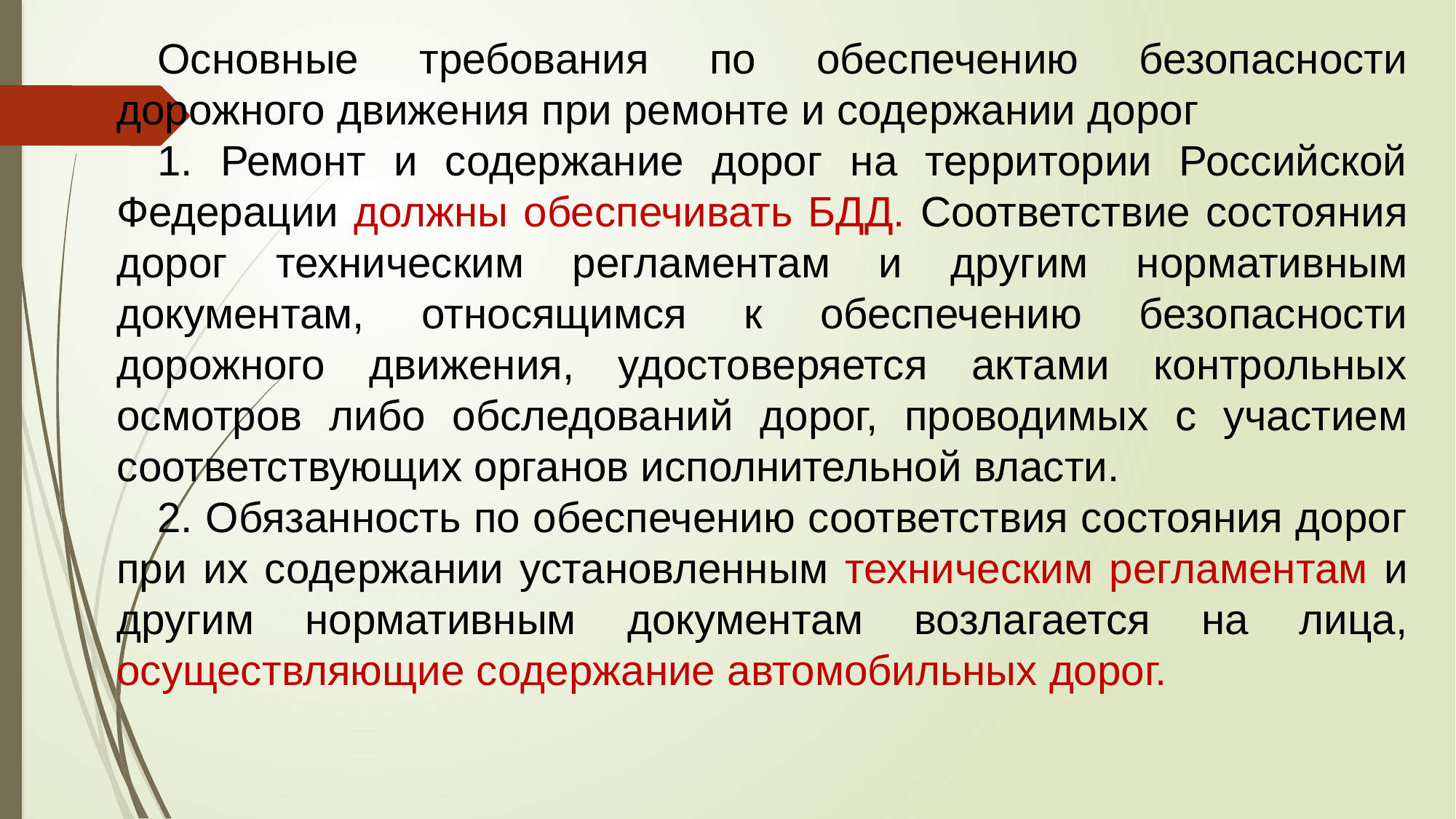

Основные требования по обеспечению безопасности дорожного движения при ремонте и содержании дорог
1. Ремонт и содержание дорог на территории Российской Федерации должны обеспечивать БДД. Соответствие состояния дорог техническим регламентам и другим нормативным документам, относящимся к обеспечению безопасности дорожного движения, удостоверяется актами контрольных осмотров либо обследований дорог, проводимых с участием соответствующих органов исполнительной власти.
2. Обязанность по обеспечению соответствия состояния дорог при их содержании установленным техническим регламентам и другим нормативным документам возлагается на лица, осуществляющие содержание автомобильных дорог.